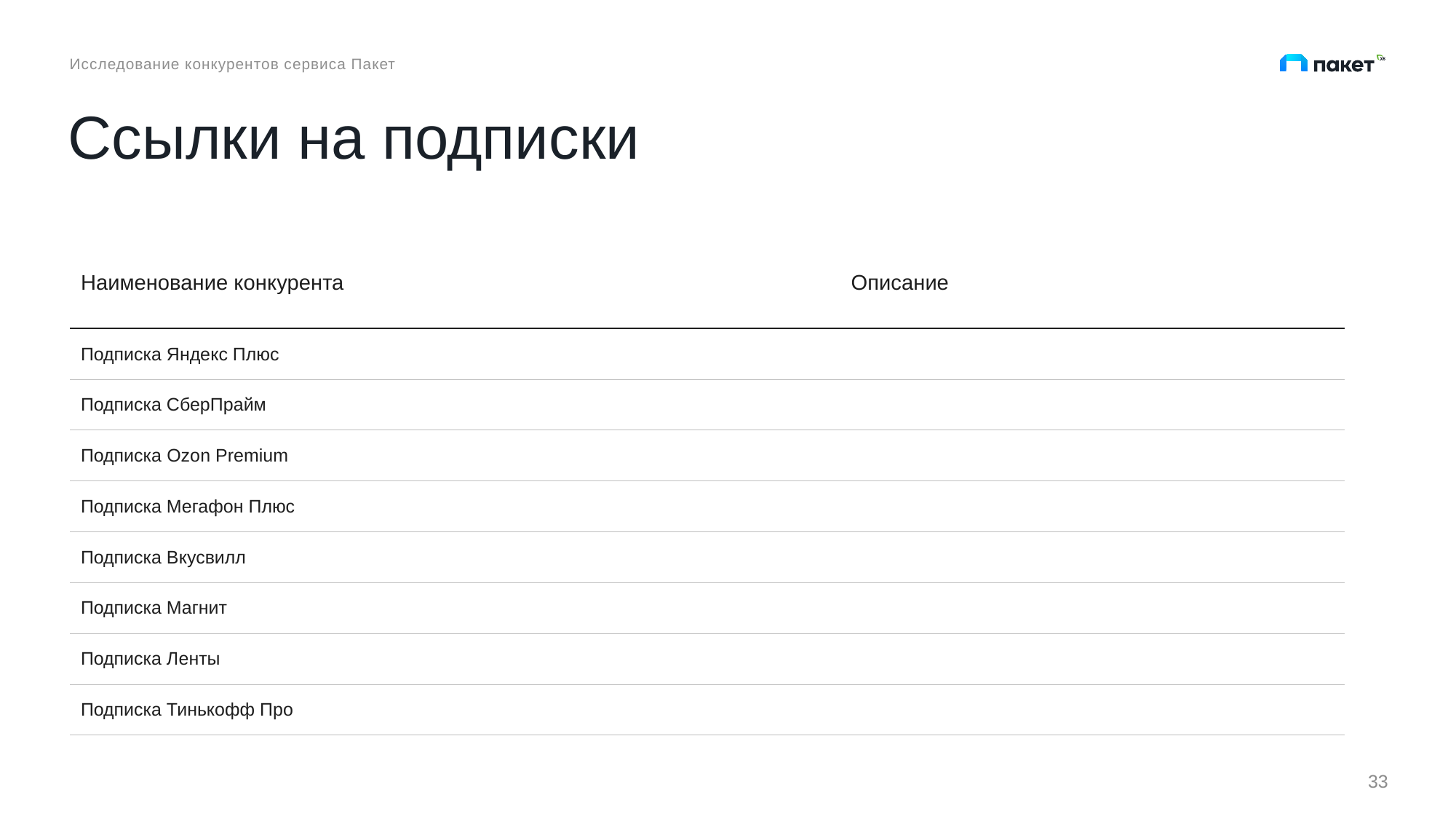

Исследование конкурентов сервиса Пакет
# Ссылки на подписки
| Наименование конкурента | Описание |
| --- | --- |
| Подписка Яндекс Плюс |  |
| Подписка СберПрайм |  |
| Подписка Ozon Premium |  |
| Подписка Мегафон Плюс |  |
| Подписка Вкусвилл |  |
| Подписка Магнит |  |
| Подписка Ленты |  |
| Подписка Тинькофф Про |  |
33